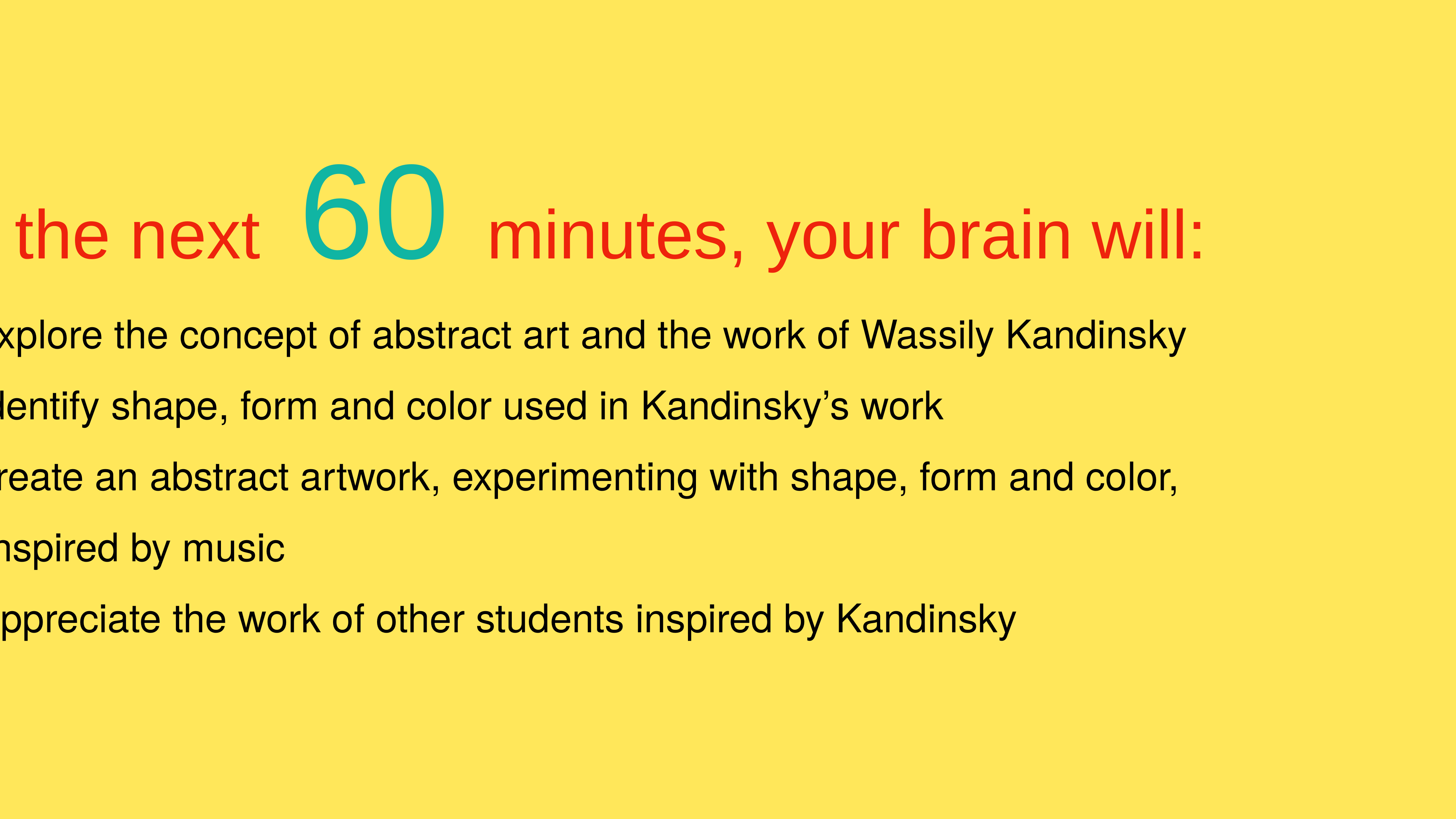

In the next  60 minutes, your brain will:
explore the concept of abstract art and the work of Wassily Kandinsky
identify shape, form and color used in Kandinsky’s work
create an abstract artwork, experimenting with shape, form and color,
    inspired by music
appreciate the work of other students inspired by Kandinsky